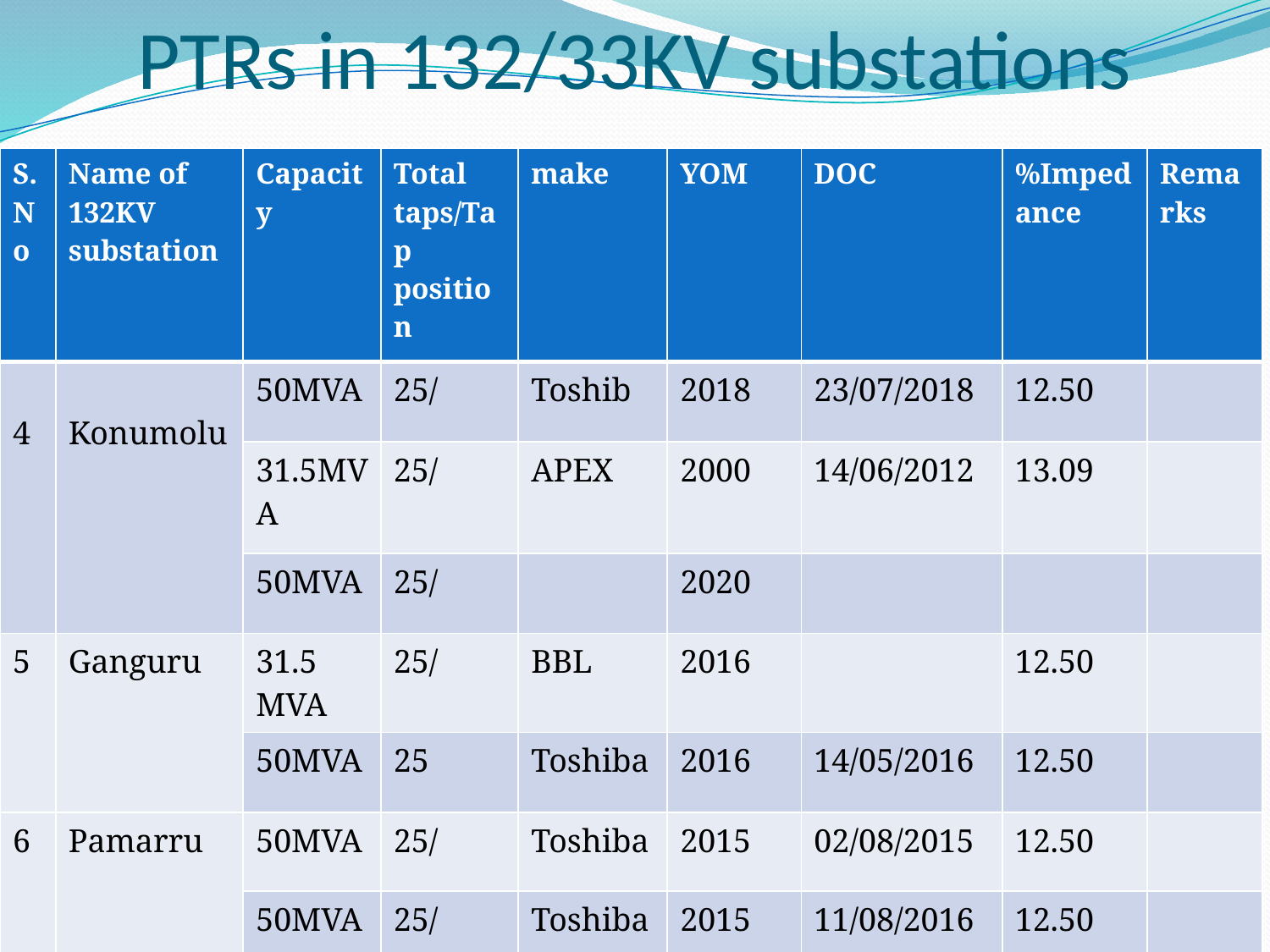

# PTRs in 132/33KV substations
| S.No | Name of 132KV substation | Capacity | Total taps/Tap position | make | YOM | DOC | %Impedance | Remarks |
| --- | --- | --- | --- | --- | --- | --- | --- | --- |
| 4 | Konumolu | 50MVA | 25/ | Toshib | 2018 | 23/07/2018 | 12.50 |  |
|  |  | 31.5MVA | 25/ | APEX | 2000 | 14/06/2012 | 13.09 |  |
|  |  | 50MVA | 25/ |  | 2020 |  |  |  |
| 5 | Ganguru | 31.5 MVA | 25/ | BBL | 2016 |  | 12.50 |  |
|  |  | 50MVA | 25 | Toshiba | 2016 | 14/05/2016 | 12.50 |  |
| 6 | Pamarru | 50MVA | 25/ | Toshiba | 2015 | 02/08/2015 | 12.50 |  |
|  |  | 50MVA | 25/ | Toshiba | 2015 | 11/08/2016 | 12.50 |  |